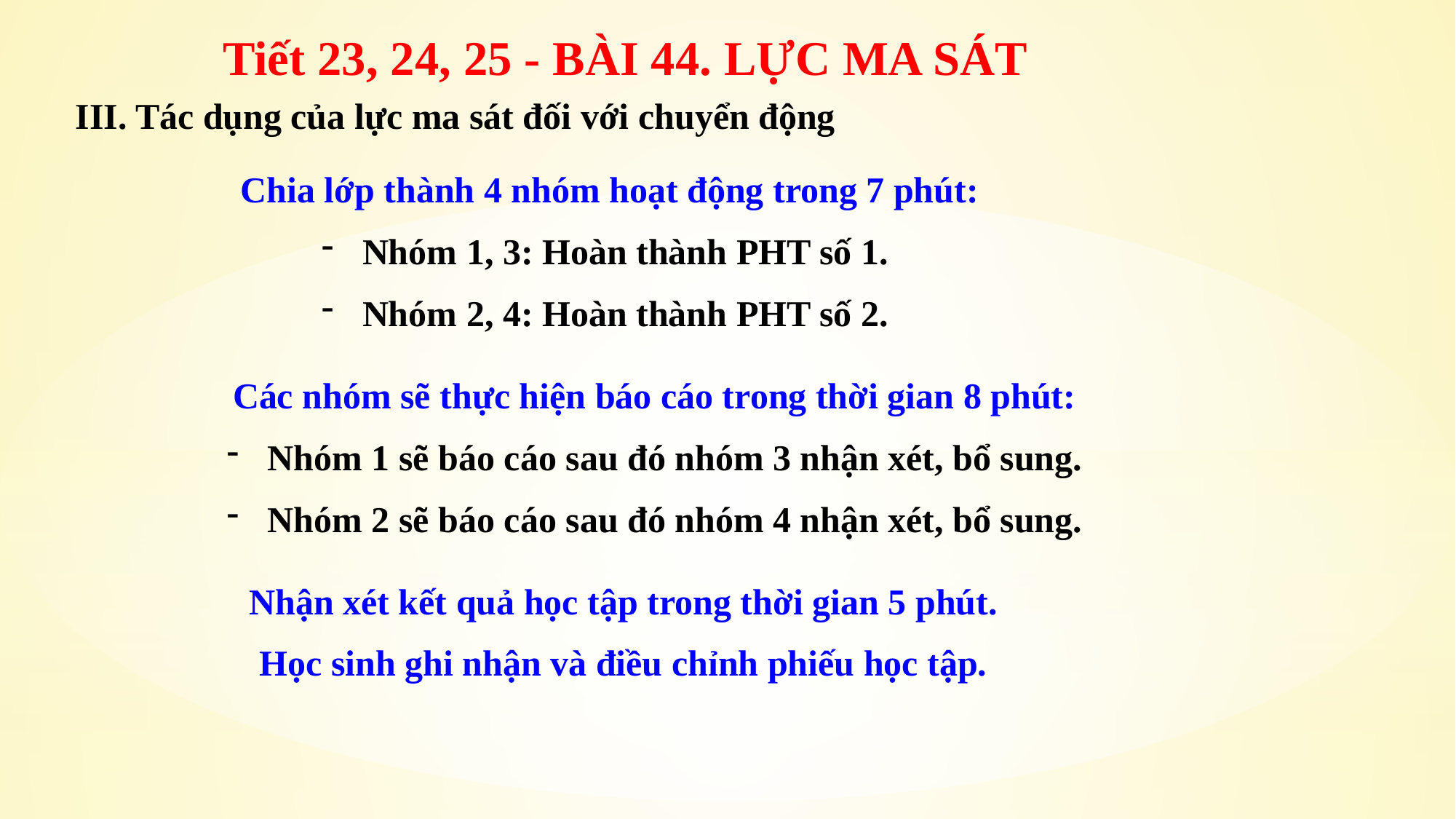

Tiết 23, 24, 25 - BÀI 44. LỰC MA SÁT
III. Tác dụng của lực ma sát đối với chuyển động
 Chia lớp thành 4 nhóm hoạt động trong 7 phút:
Nhóm 1, 3: Hoàn thành PHT số 1.
Nhóm 2, 4: Hoàn thành PHT số 2.
Các nhóm sẽ thực hiện báo cáo trong thời gian 8 phút:
Nhóm 1 sẽ báo cáo sau đó nhóm 3 nhận xét, bổ sung.
Nhóm 2 sẽ báo cáo sau đó nhóm 4 nhận xét, bổ sung.
Nhận xét kết quả học tập trong thời gian 5 phút.
Học sinh ghi nhận và điều chỉnh phiếu học tập.